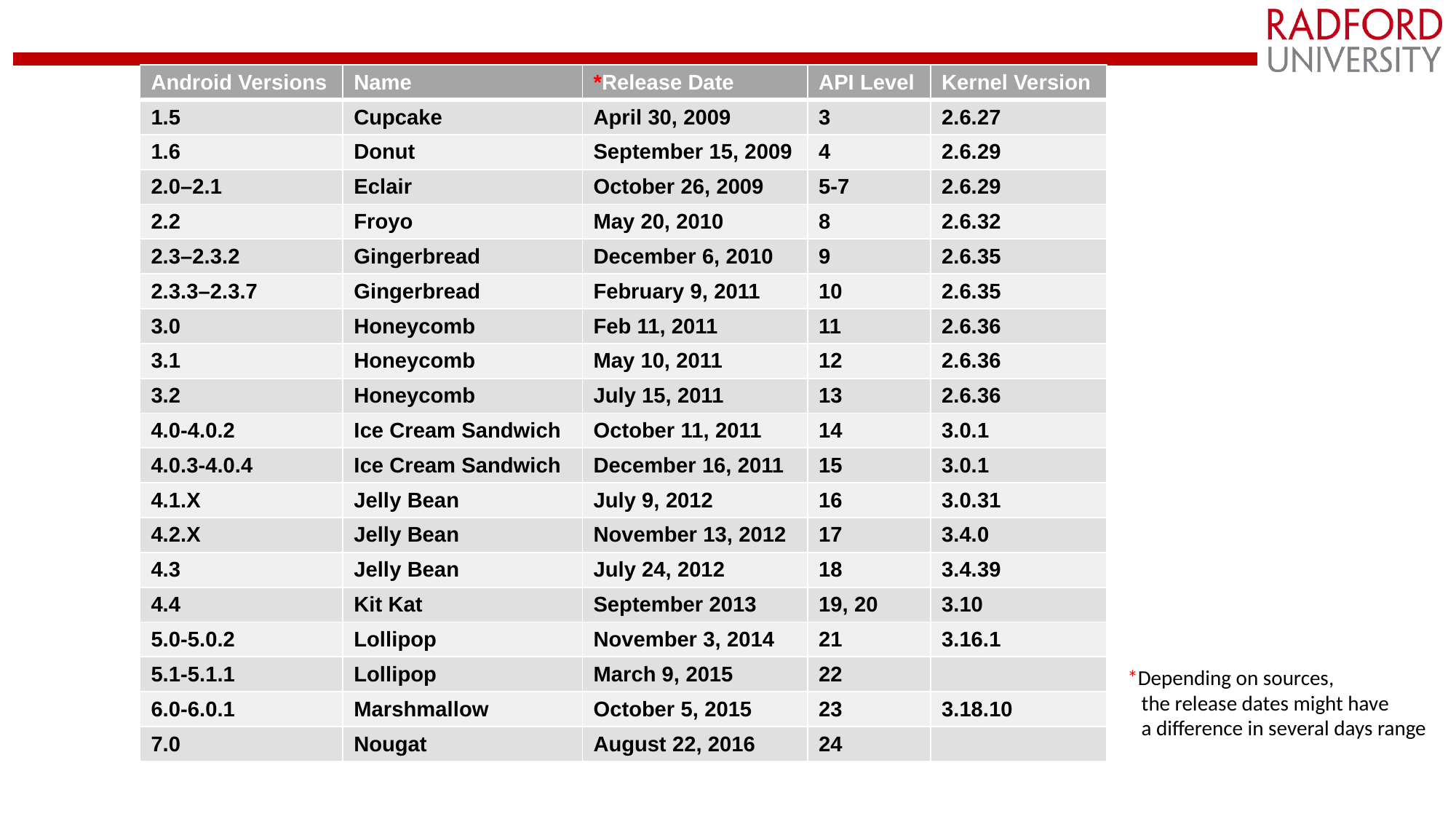

#
| Android Versions | Name | \*Release Date | API Level | Kernel Version |
| --- | --- | --- | --- | --- |
| 1.5 | Cupcake | April 30, 2009 | 3 | 2.6.27 |
| 1.6 | Donut | September 15, 2009 | 4 | 2.6.29 |
| 2.0–2.1 | Eclair | October 26, 2009 | 5-7 | 2.6.29 |
| 2.2 | Froyo | May 20, 2010 | 8 | 2.6.32 |
| 2.3–2.3.2 | Gingerbread | December 6, 2010 | 9 | 2.6.35 |
| 2.3.3–2.3.7 | Gingerbread | February 9, 2011 | 10 | 2.6.35 |
| 3.0 | Honeycomb | Feb 11, 2011 | 11 | 2.6.36 |
| 3.1 | Honeycomb | May 10, 2011 | 12 | 2.6.36 |
| 3.2 | Honeycomb | July 15, 2011 | 13 | 2.6.36 |
| 4.0-4.0.2 | Ice Cream Sandwich | October 11, 2011 | 14 | 3.0.1 |
| 4.0.3-4.0.4 | Ice Cream Sandwich | December 16, 2011 | 15 | 3.0.1 |
| 4.1.X | Jelly Bean | July 9, 2012 | 16 | 3.0.31 |
| 4.2.X | Jelly Bean | November 13, 2012 | 17 | 3.4.0 |
| 4.3 | Jelly Bean | July 24, 2012 | 18 | 3.4.39 |
| 4.4 | Kit Kat | September 2013 | 19, 20 | 3.10 |
| 5.0-5.0.2 | Lollipop | November 3, 2014 | 21 | 3.16.1 |
| 5.1-5.1.1 | Lollipop | March 9, 2015 | 22 |  |
| 6.0-6.0.1 | Marshmallow | October 5, 2015 | 23 | 3.18.10 |
| 7.0 | Nougat | August 22, 2016 | 24 |  |
*Depending on sources,
   the release dates might have
   a difference in several days range